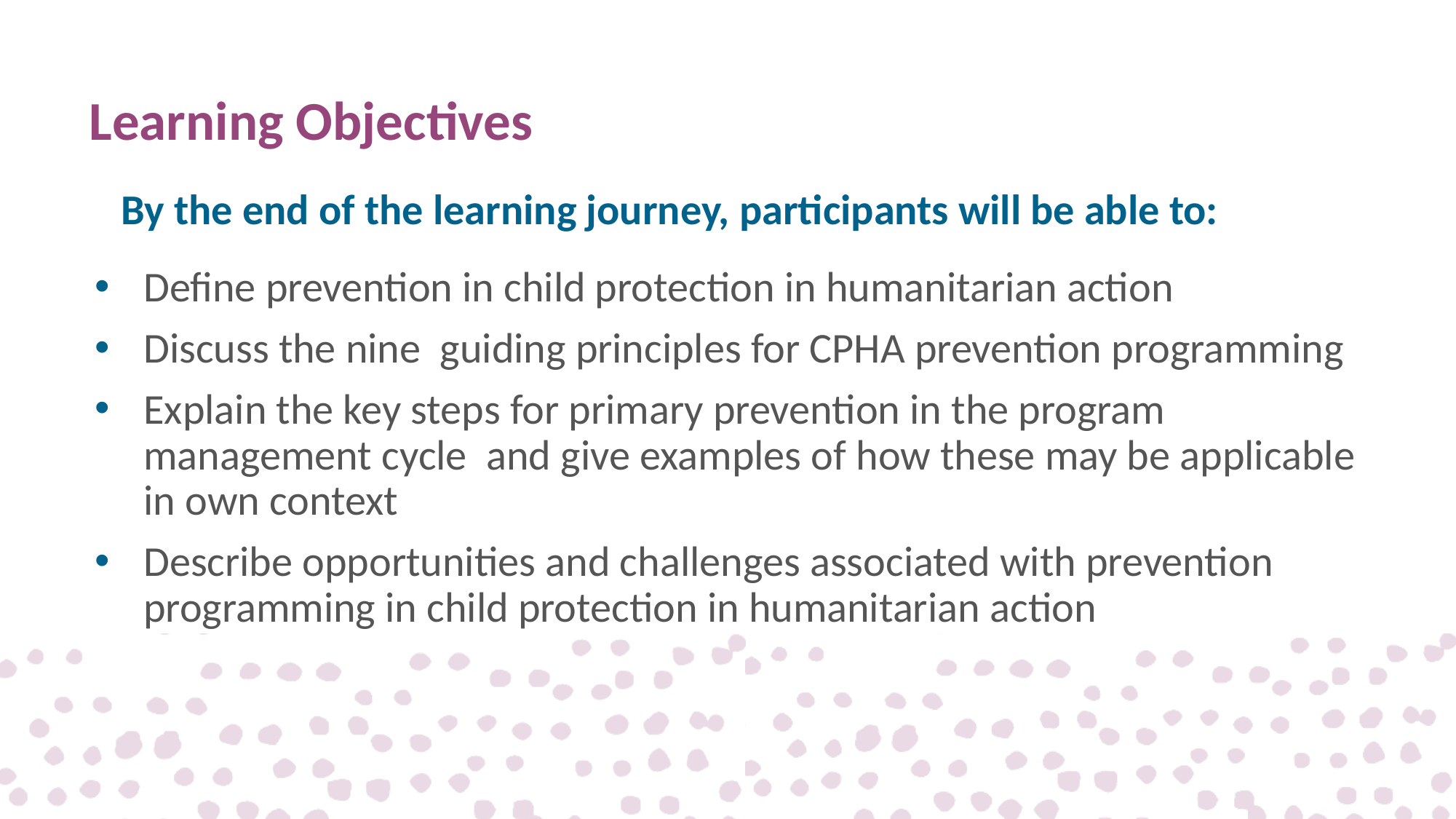

# Learning Objectives
By the end of the learning journey, participants will be able to:

Define prevention in child protection in humanitarian action
Discuss the nine  guiding principles for CPHA prevention programming
Explain the key steps for primary prevention in the program management cycle  and give examples of how these may be applicable in own context
Describe opportunities and challenges associated with prevention programming in child protection in humanitarian action